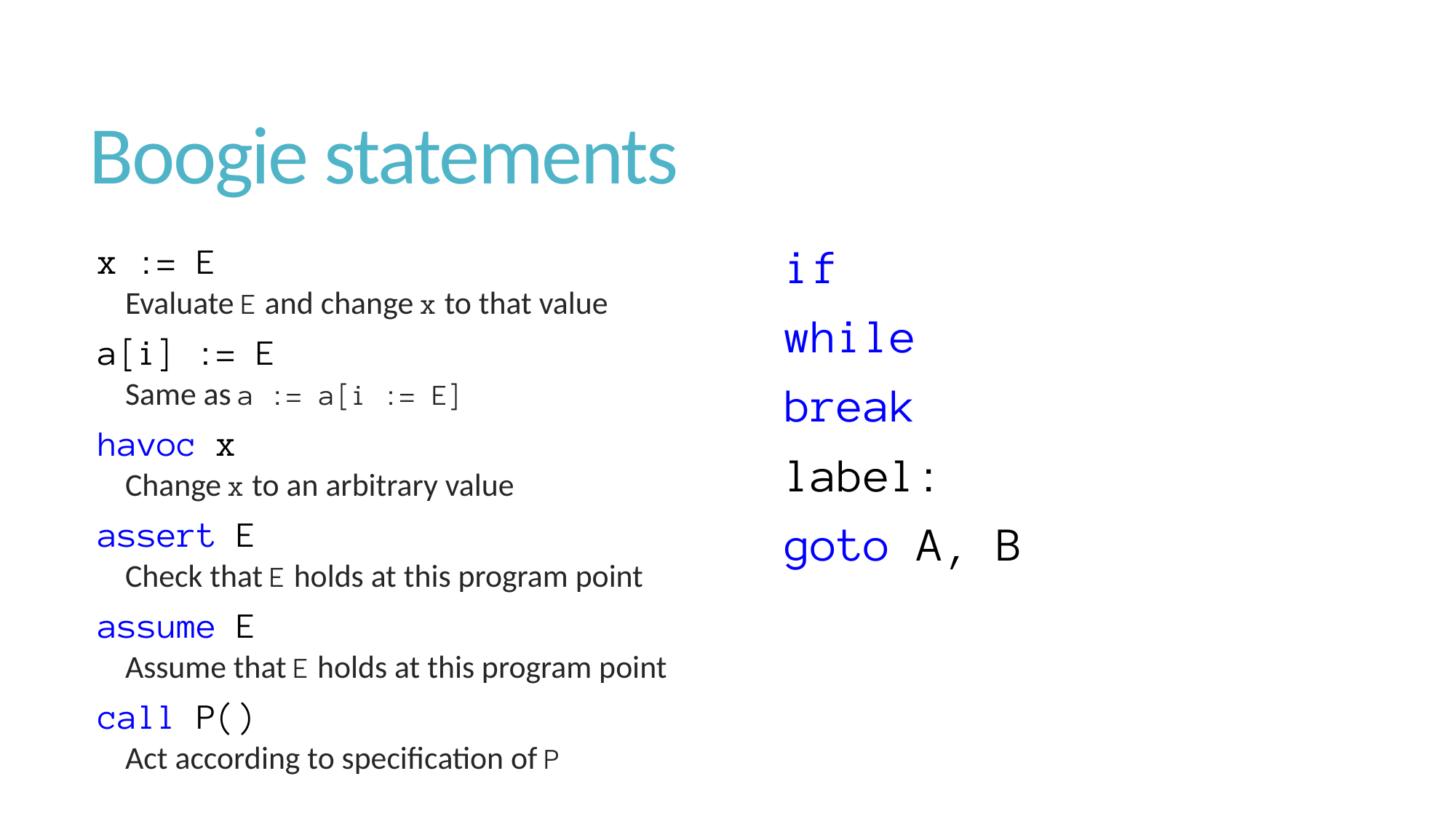

# Boogie statements
x := E
Evaluate E and change x to that value
a[i] := E
Same as a := a[i := E]
havoc x
Change x to an arbitrary value
assert E
Check that E holds at this program point
assume E
Assume that E holds at this program point
call P()
Act according to specification of P
if
while
break
label:
goto A, B